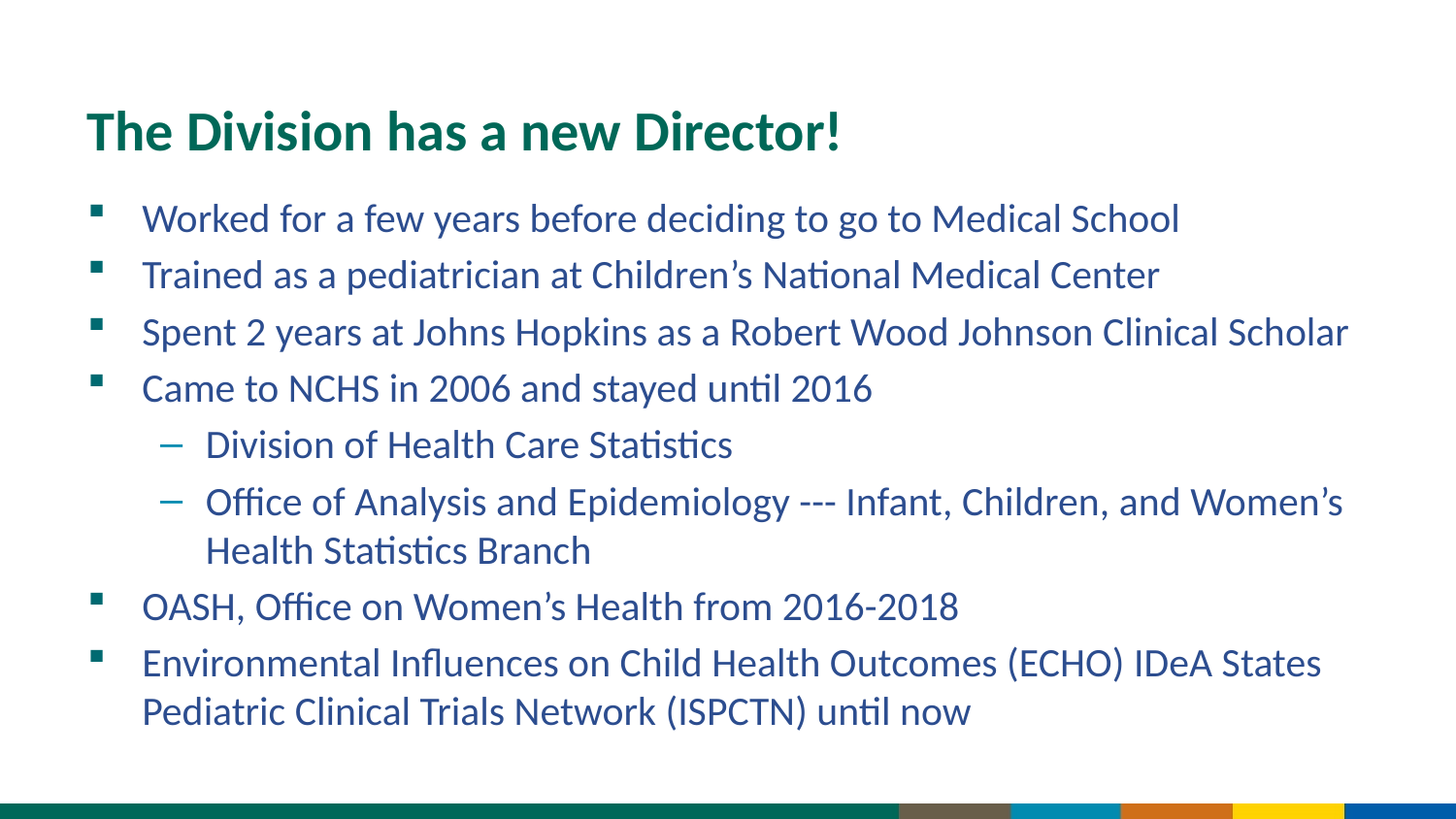

# The Division has a new Director!
Worked for a few years before deciding to go to Medical School
Trained as a pediatrician at Children’s National Medical Center
Spent 2 years at Johns Hopkins as a Robert Wood Johnson Clinical Scholar
Came to NCHS in 2006 and stayed until 2016
Division of Health Care Statistics
Office of Analysis and Epidemiology --- Infant, Children, and Women’s Health Statistics Branch
OASH, Office on Women’s Health from 2016-2018
Environmental Influences on Child Health Outcomes (ECHO) IDeA States Pediatric Clinical Trials Network (ISPCTN) until now